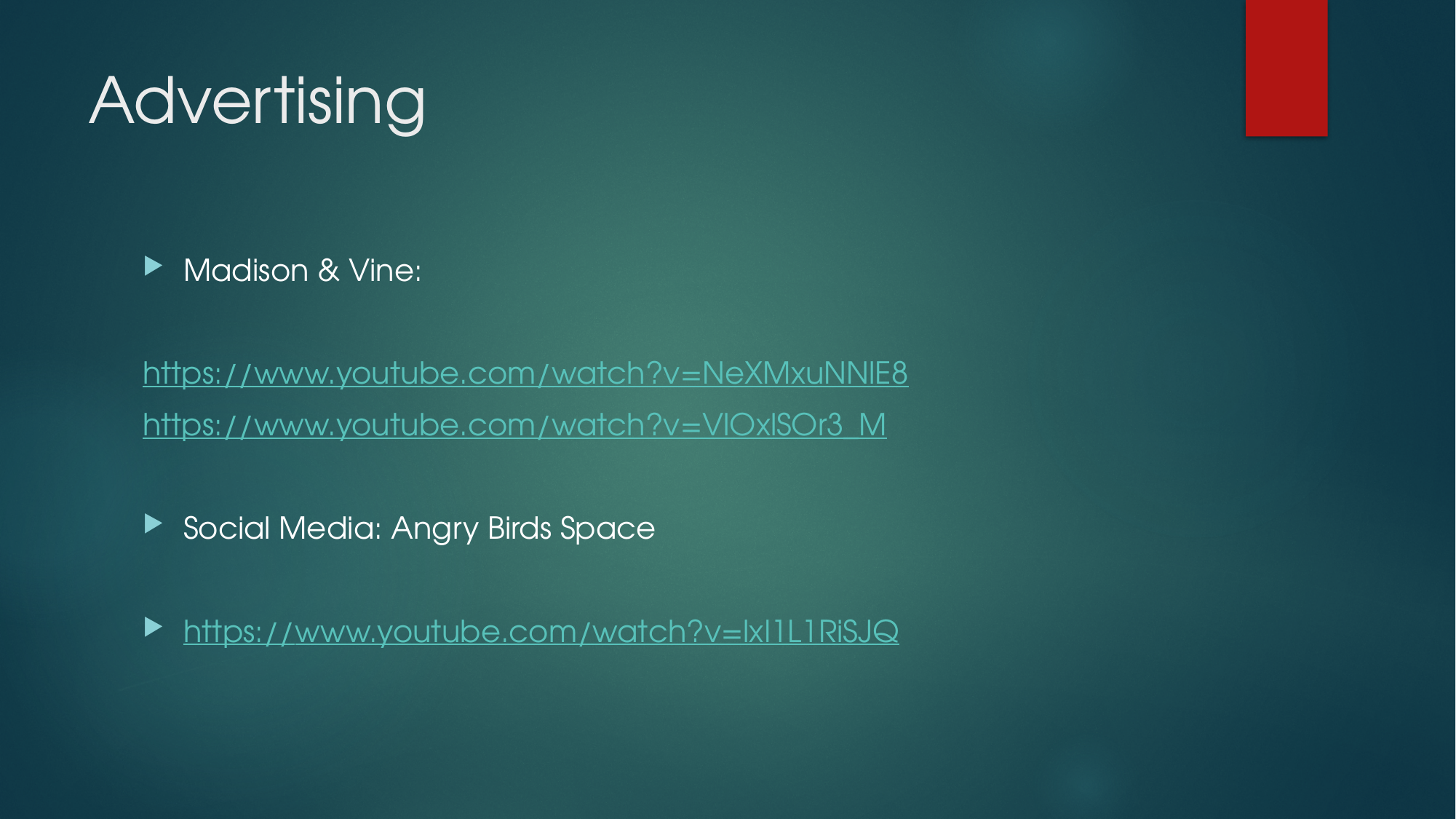

# Advertising
Madison & Vine:

https://www.youtube.com/watch?v=NeXMxuNNlE8
https://www.youtube.com/watch?v=VlOxlSOr3_M

Social Media: Angry Birds Space

https://www.youtube.com/watch?v=lxI1L1RiSJQ